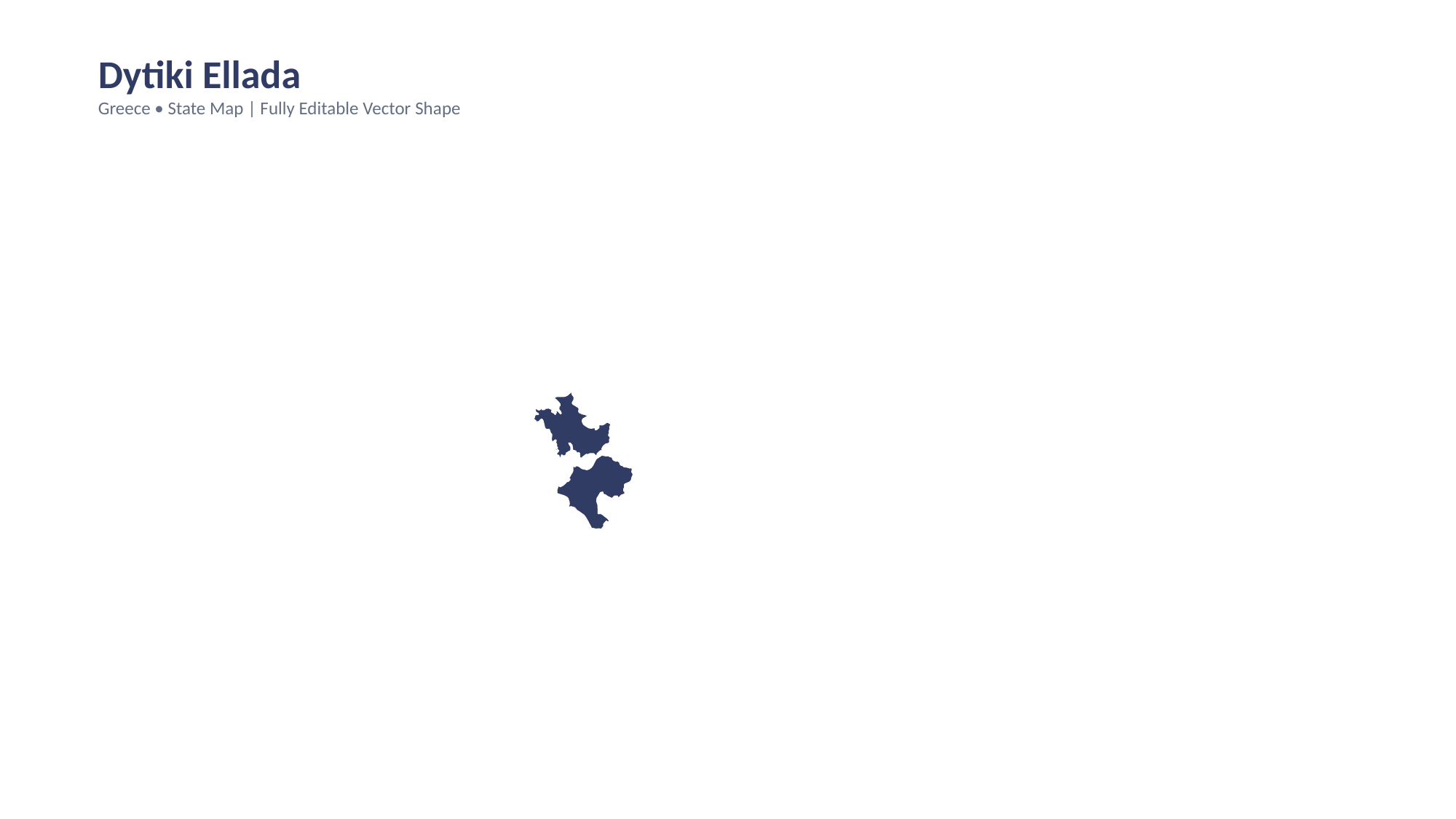

Dytiki Ellada
Greece • State Map | Fully Editable Vector Shape